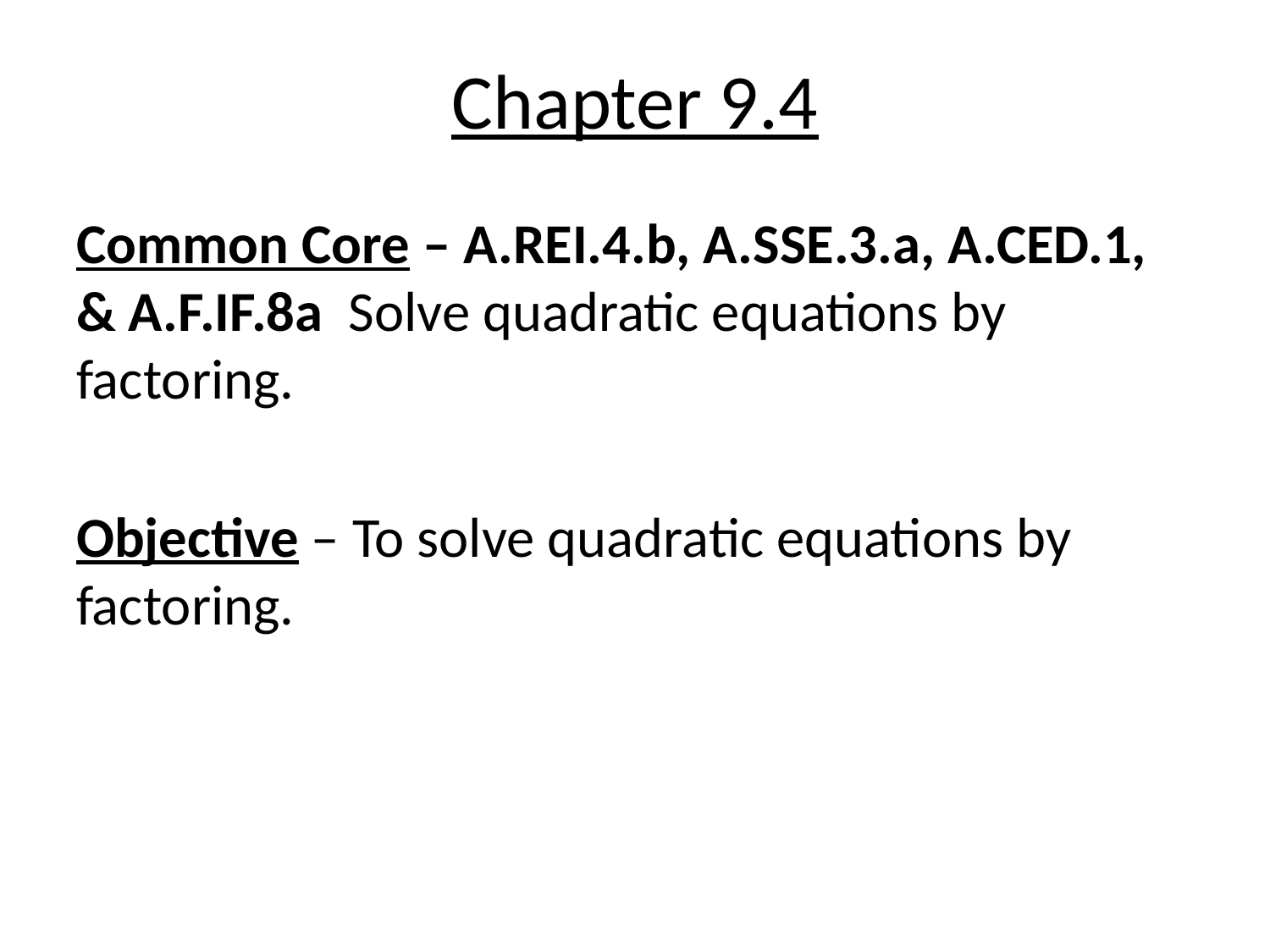

# Chapter 9.4
Common Core – A.REI.4.b, A.SSE.3.a, A.CED.1, & A.F.IF.8a  Solve quadratic equations by factoring.

Objective – To solve quadratic equations by factoring.